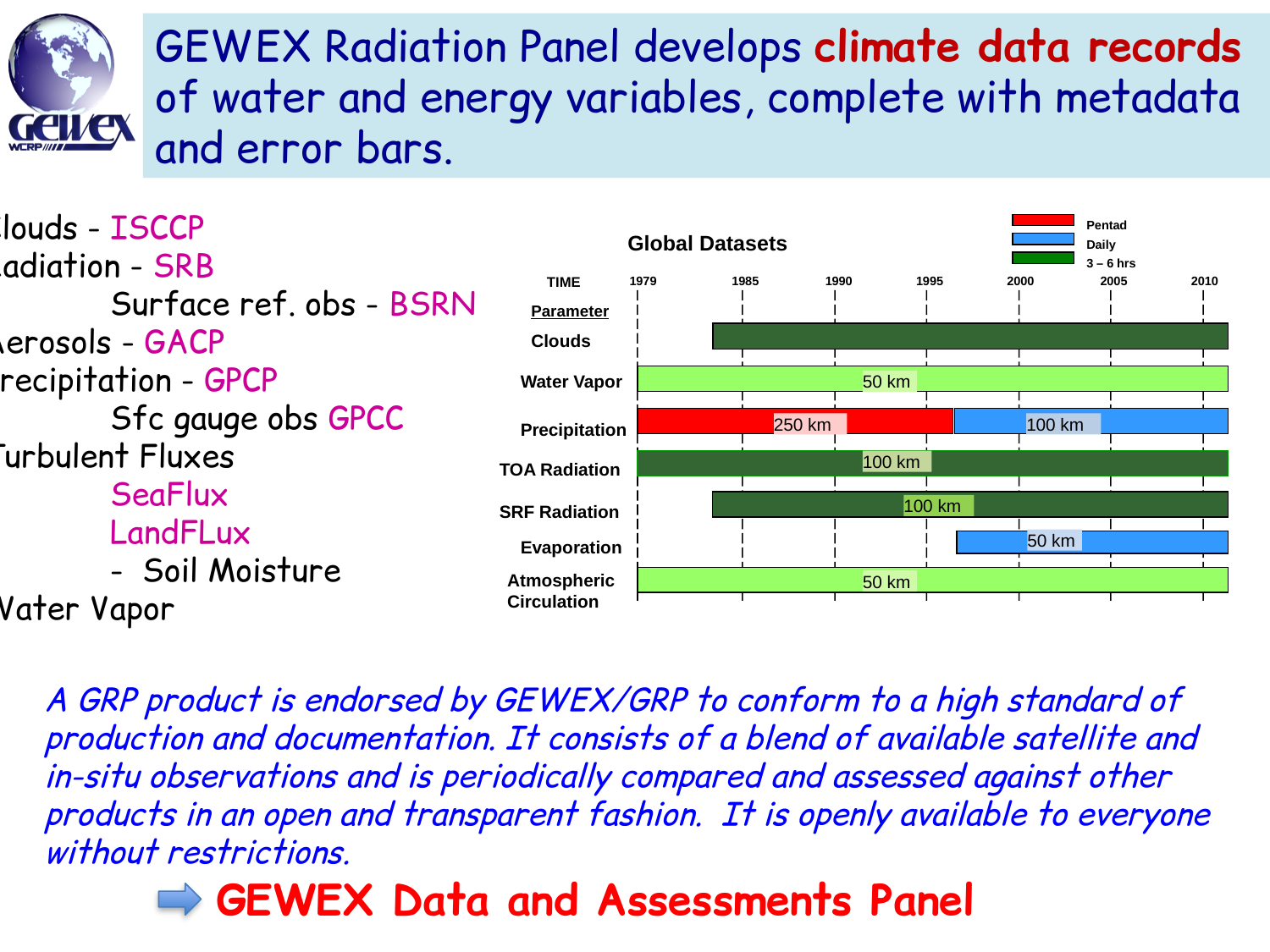

GEWEX Radiation Panel develops climate data records of water and energy variables, complete with metadata and error bars.
Clouds - ISCCP
Radiation - SRB
	Surface ref. obs - BSRN
Aerosols - GACP
Precipitation - GPCP
	Sfc gauge obs GPCC
Turbulent Fluxes
	SeaFlux
	LandFLux
	-  Soil Moisture
Water Vapor
Pentad

Global Datasets
Daily

3 – 6 hrs

TIME
1979
1985
1990
1995
2000
2005
2010

Parameter
Clouds

Water Vapor

50 km

Precipitation
250 km
100 km

100 km
TOA Radiation

SRF Radiation
100 km
50 km
Evaporation

Atmospheric Circulation

50 km
A GRP product is endorsed by GEWEX/GRP to conform to a high standard of production and documentation. It consists of a blend of available satellite and in-situ observations and is periodically compared and assessed against other products in an open and transparent fashion.  It is openly available to everyone without restrictions.
GEWEX Data and Assessments Panel